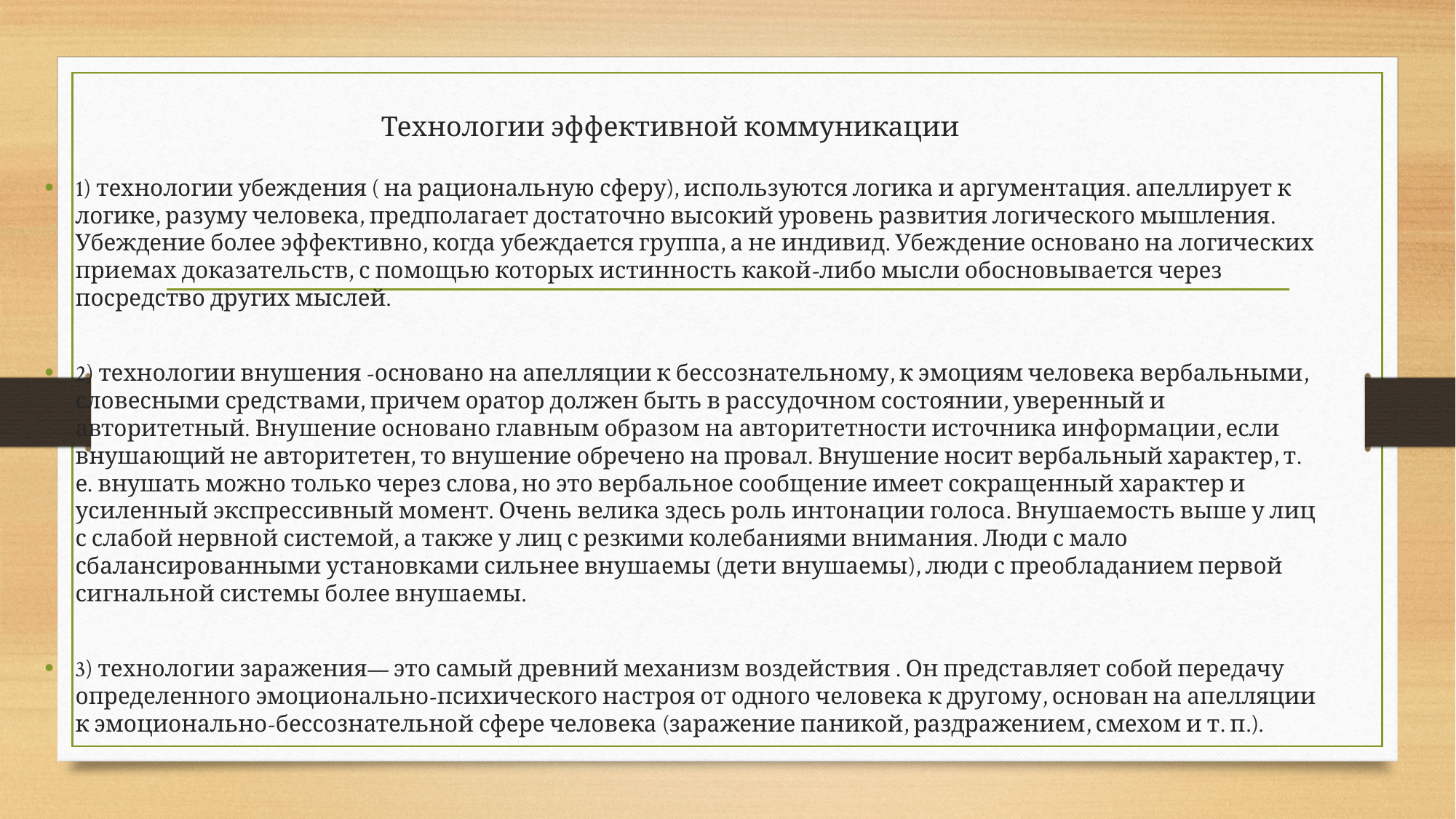

# Технологии эффективной коммуникации
1) технологии убеждения ( на рациональную сферу), используются логика и аргументация. апеллирует к логике, разуму человека, предполагает достаточно высокий уровень развития логического мышления. Убеждение более эффективно, когда убеждается группа, а не индивид. Убеждение основано на логических приемах доказательств, с помощью которых истинность какой-либо мысли обосновывается через посредство других мыслей.

2) технологии внушения -основано на апелляции к бессознательному, к эмоциям человека вербальными, словесными средствами, причем оратор должен быть в рассудочном состоянии, уверенный и авторитетный. Внушение основано главным образом на авторитетности источника информации, если внушающий не авторитетен, то внушение обречено на провал. Внушение носит вербальный характер, т. е. внушать можно только через слова, но это вербальное сообщение имеет сокращенный характер и усиленный экспрессивный момент. Очень велика здесь роль интонации голоса. Внушаемость выше у лиц с слабой нервной системой, а также у лиц с резкими колебаниями внимания. Люди с мало сбалансированными установками сильнее внушаемы (дети внушаемы), люди с преобладанием первой сигнальной системы более внушаемы.

3) технологии заражения— это самый древний механизм воздействия . Он представляет собой передачу определенного эмоционально-психического настроя от одного человека к другому, основан на апелляции к эмоционально-бессознательной сфере человека (заражение паникой, раздражением, смехом и т. п.).